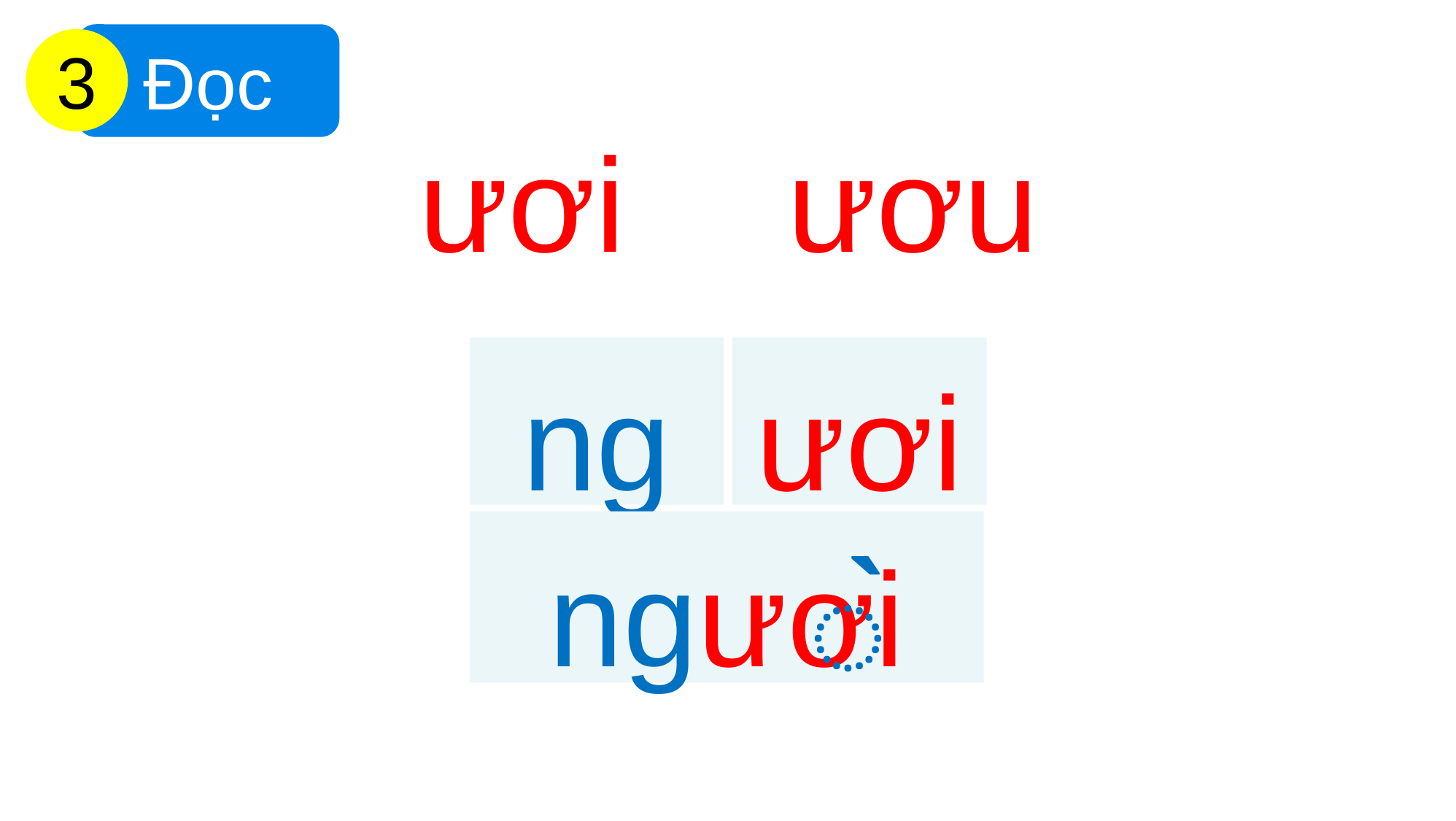

Đọc
3
ươi
ươu
ng
ươi
̀
ngươi